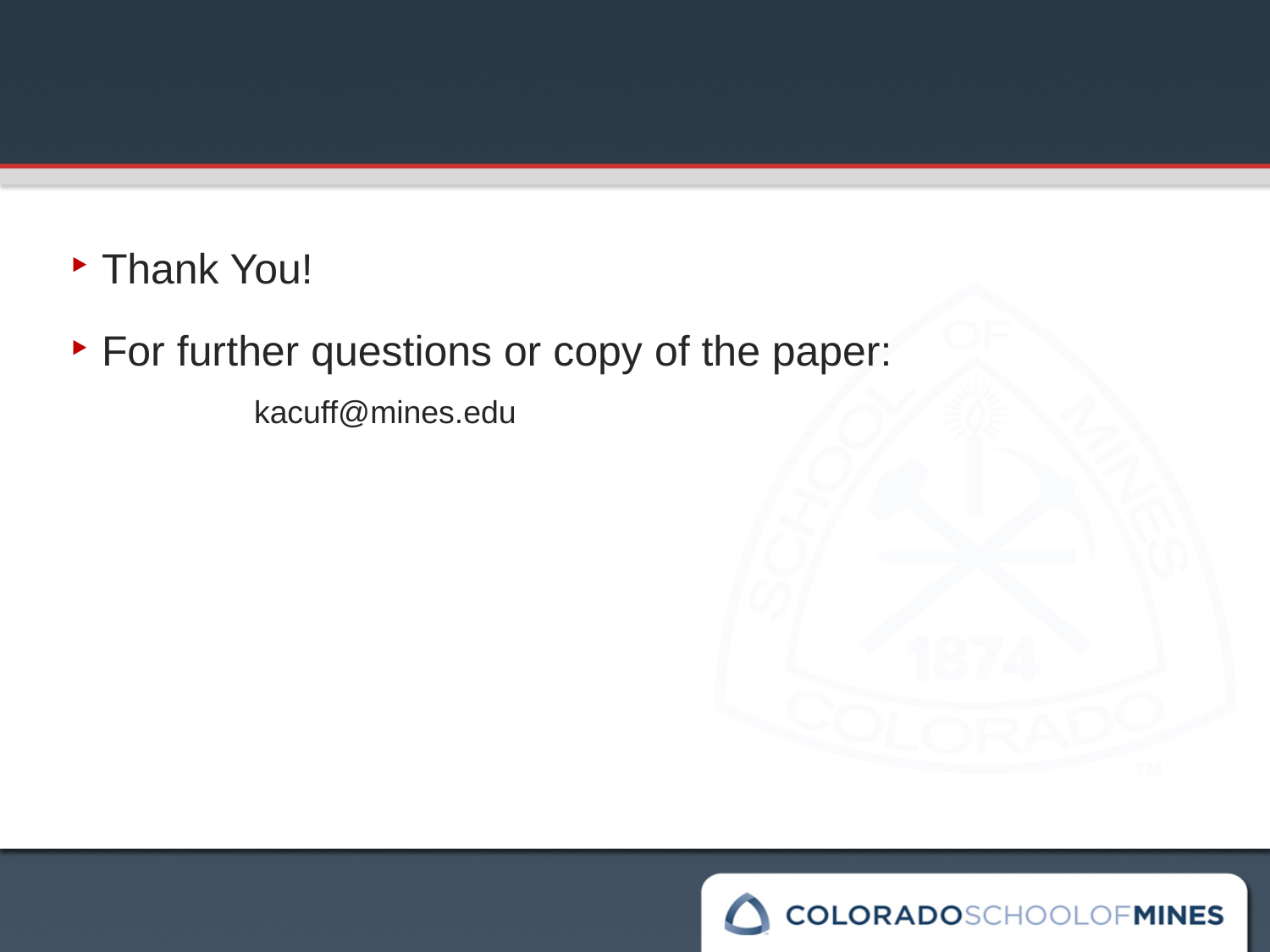

Thank You!
For further questions or copy of the paper:
		kacuff@mines.edu